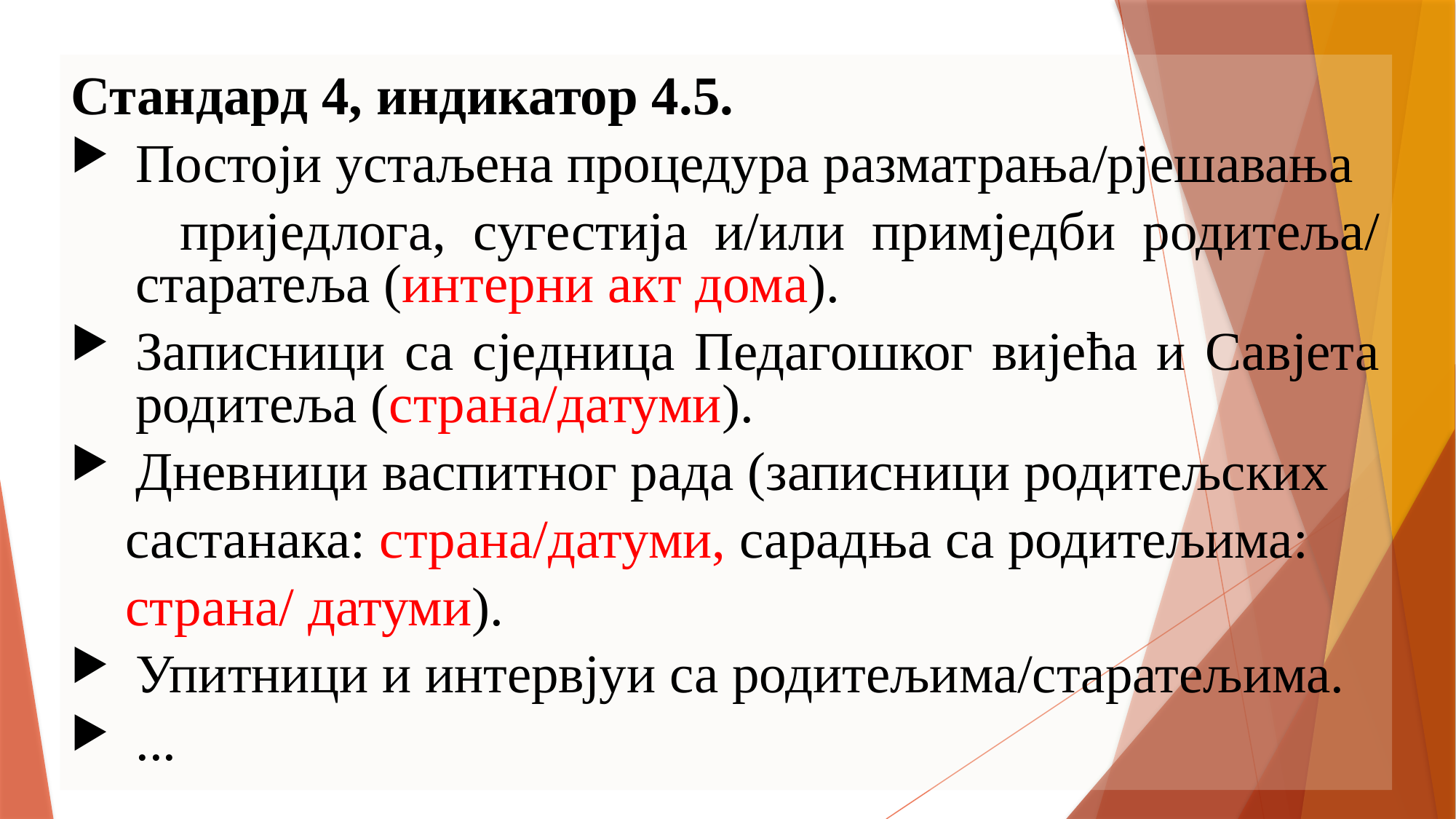

Стандард 4, индикатор 4.5.
Постоји устаљена процедура разматрања/рјешавања
    приједлога, сугестија и/или примједби родитеља/ старатеља (интерни акт дома).
Записници са сједница Педагошког вијећа и Савјета родитеља (страна/датуми).
Дневници васпитног рада (записници родитељских
    састанака: страна/датуми, сарадња са родитељима:
    страна/ датуми).
Упитници и интервјуи са родитељима/старатељима.
...